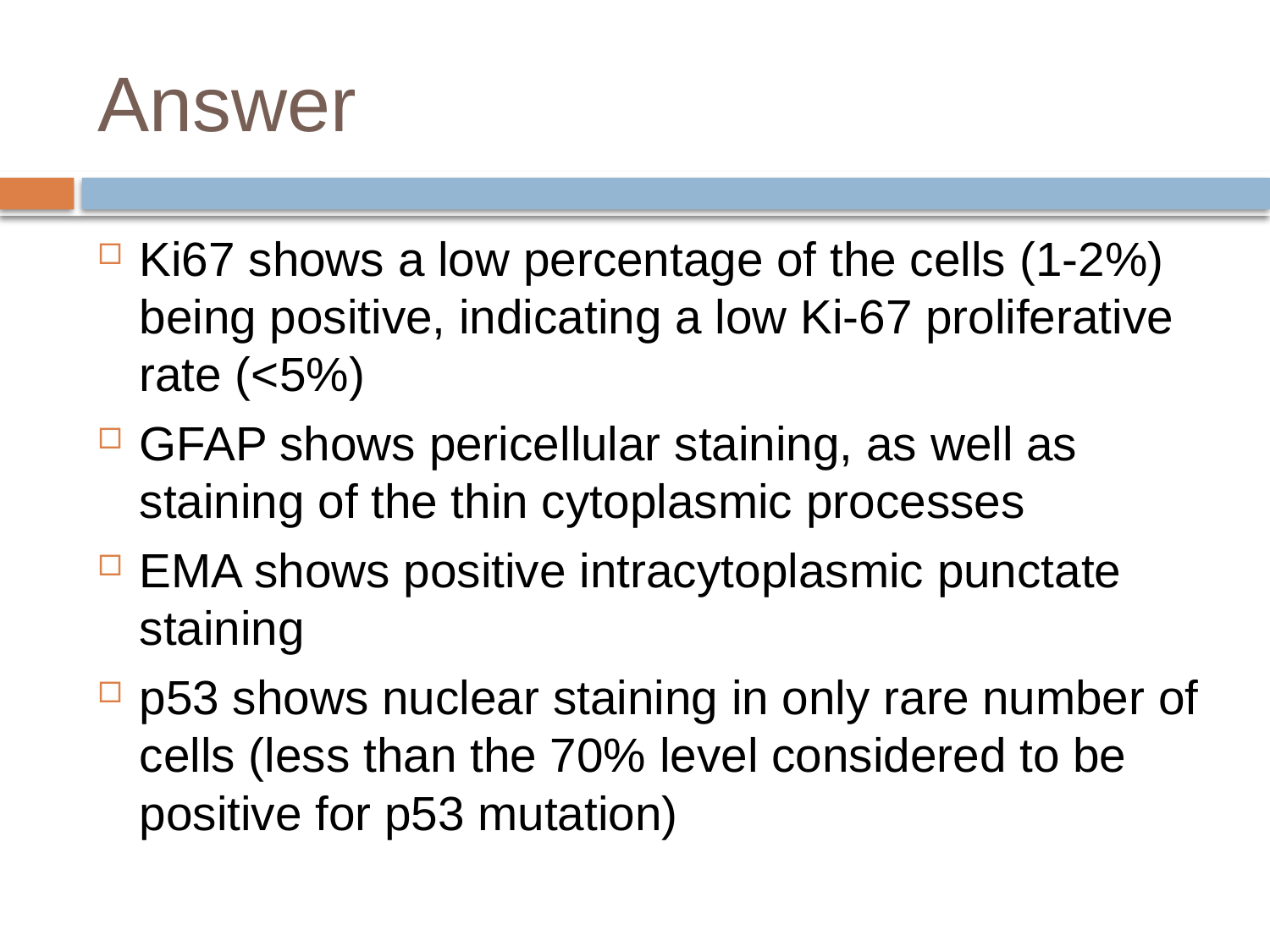

# Answer
Ki67 shows a low percentage of the cells (1-2%) being positive, indicating a low Ki-67 proliferative rate (<5%)
GFAP shows pericellular staining, as well as staining of the thin cytoplasmic processes
EMA shows positive intracytoplasmic punctate staining
p53 shows nuclear staining in only rare number of cells (less than the 70% level considered to be positive for p53 mutation)